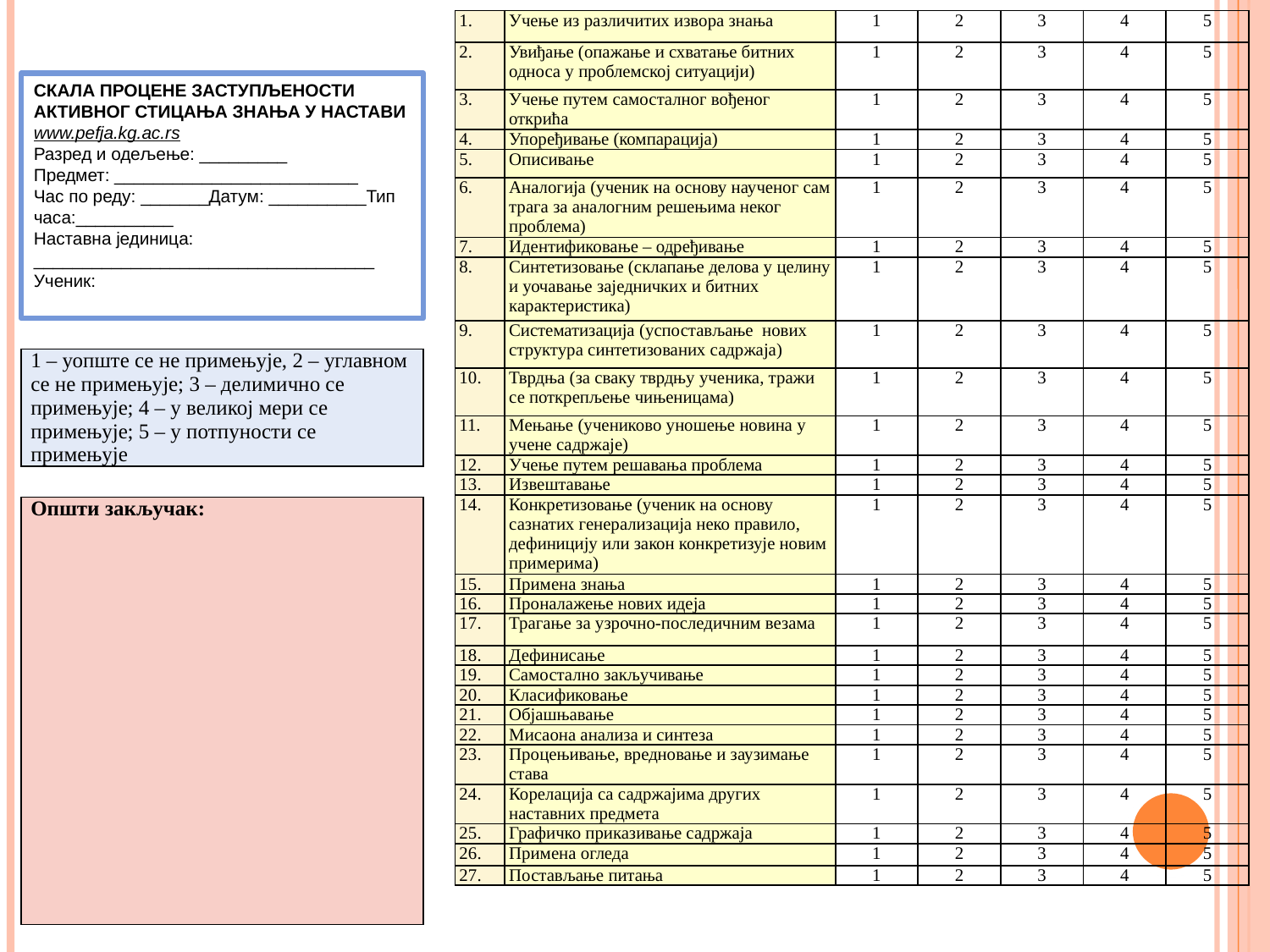

| 1. | Учење из различитих извора знања | 1 | 2 | 3 | 4 | 5 |
| --- | --- | --- | --- | --- | --- | --- |
| 2. | Увиђање (опажање и схватање битних односа у проблемској ситуацији) | 1 | 2 | 3 | 4 | 5 |
| 3. | Учење путем самосталног вођеног открића | 1 | 2 | 3 | 4 | 5 |
| 4. | Упоређивање (компарација) | 1 | 2 | 3 | 4 | 5 |
| 5. | Описивање | 1 | 2 | 3 | 4 | 5 |
| 6. | Аналогија (ученик на основу наученог сам трага за аналогним решењима неког проблема) | 1 | 2 | 3 | 4 | 5 |
| 7. | Идентификовање – одређивање | 1 | 2 | 3 | 4 | 5 |
| 8. | Синтетизовање (склапање делова у целину и уочавање заједничких и битних карактеристика) | 1 | 2 | 3 | 4 | 5 |
| 9. | Систематизација (успостављање нових структура синтетизованих садржаја) | 1 | 2 | 3 | 4 | 5 |
| 10. | Тврдња (за сваку тврдњу ученика, тражи се поткрепљење чињеницама) | 1 | 2 | 3 | 4 | 5 |
| 11. | Мењање (учениково уношење новина у учене садржаје) | 1 | 2 | 3 | 4 | 5 |
| 12. | Учење путем решавања проблема | 1 | 2 | 3 | 4 | 5 |
| 13. | Извештавање | 1 | 2 | 3 | 4 | 5 |
| 14. | Конкретизовање (ученик на основу сазнатих генерализација неко правило, дефиницију или закон конкретизује новим примерима) | 1 | 2 | 3 | 4 | 5 |
| 15. | Примена знања | 1 | 2 | 3 | 4 | 5 |
| 16. | Проналажење нових идеја | 1 | 2 | 3 | 4 | 5 |
| 17. | Трагање за узрочно-последичним везама | 1 | 2 | 3 | 4 | 5 |
| 18. | Дефинисање | 1 | 2 | 3 | 4 | 5 |
| 19. | Самостално закључивање | 1 | 2 | 3 | 4 | 5 |
| 20. | Класификовање | 1 | 2 | 3 | 4 | 5 |
| 21. | Објашњавање | 1 | 2 | 3 | 4 | 5 |
| 22. | Мисаона анализа и синтеза | 1 | 2 | 3 | 4 | 5 |
| 23. | Процењивање, вредновање и заузимање става | 1 | 2 | 3 | 4 | 5 |
| 24. | Корелација са садржајима других наставних предмета | 1 | 2 | 3 | 4 | 5 |
| 25. | Графичко приказивање садржаја | 1 | 2 | 3 | 4 | 5 |
| 26. | Примена огледа | 1 | 2 | 3 | 4 | 5 |
| 27. | Постављање питања | 1 | 2 | 3 | 4 | 5 |
СКАЛА ПРОЦЕНЕ ЗАСТУПЉЕНОСТИ
АКТИВНОГ СТИЦАЊА ЗНАЊА У НАСТАВИ
www.pefja.kg.ac.rs
Разред и одељење: _________
Предмет: _________________________
Час по реду: _______Датум: __________Тип часа:__________
Наставна јединица: ___________________________________
Ученик:

| 1 – уопште се не примењује, 2 – углавном се не примењује; 3 – делимично се примењује; 4 – у великој мери се примењује; 5 – у потпуности се примењује |
| --- |
| Општи закључак: |
| --- |